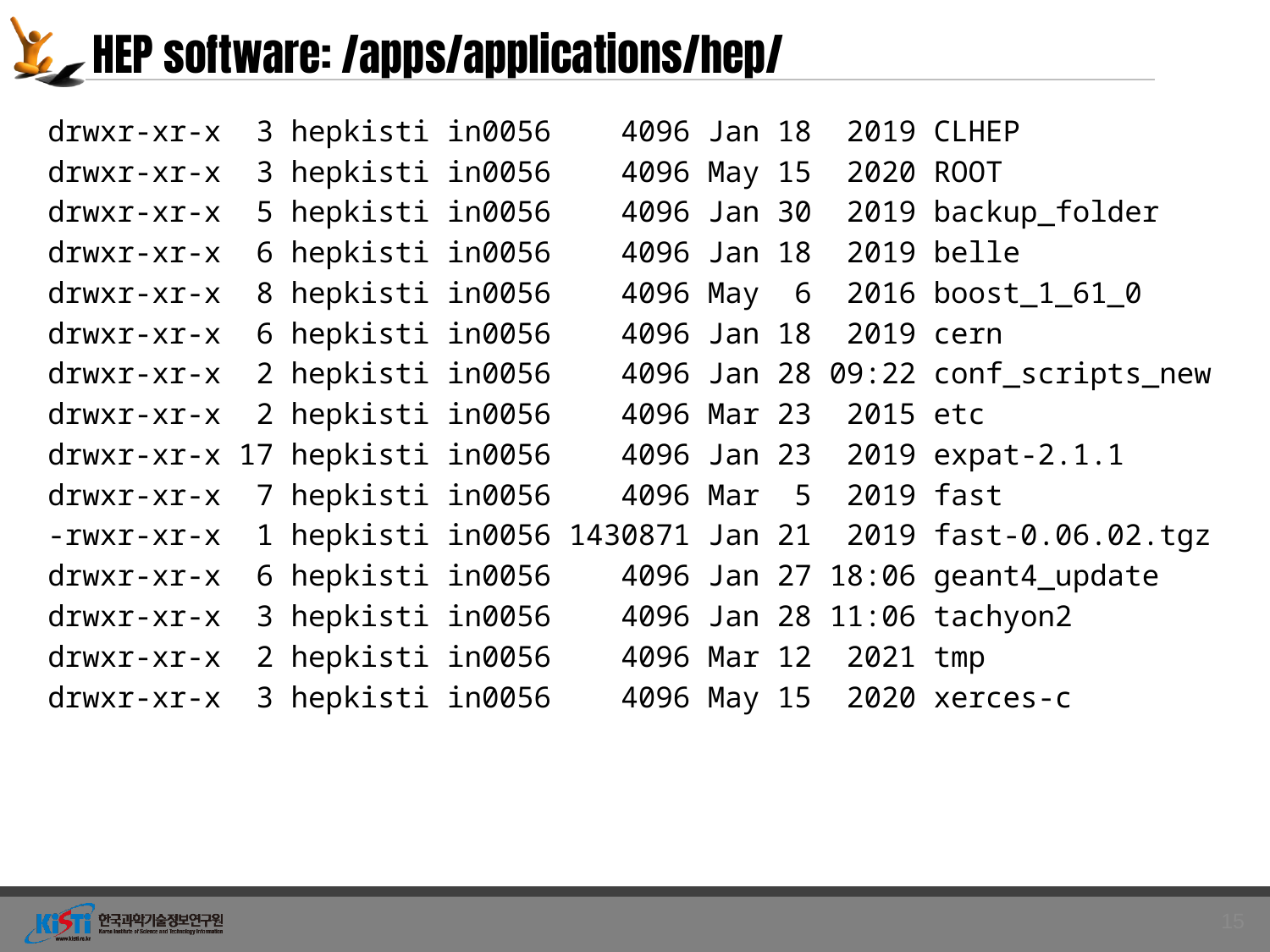

# HEP software: /apps/applications/hep/
drwxr-xr-x  3 hepkisti in0056    4096 Jan 18  2019 CLHEP
drwxr-xr-x  3 hepkisti in0056    4096 May 15  2020 ROOT
drwxr-xr-x  5 hepkisti in0056    4096 Jan 30  2019 backup_folder
drwxr-xr-x  6 hepkisti in0056    4096 Jan 18  2019 belle
drwxr-xr-x  8 hepkisti in0056    4096 May  6  2016 boost_1_61_0
drwxr-xr-x  6 hepkisti in0056    4096 Jan 18  2019 cern
drwxr-xr-x  2 hepkisti in0056    4096 Jan 28 09:22 conf_scripts_new
drwxr-xr-x  2 hepkisti in0056    4096 Mar 23  2015 etc
drwxr-xr-x 17 hepkisti in0056    4096 Jan 23  2019 expat-2.1.1
drwxr-xr-x  7 hepkisti in0056    4096 Mar  5  2019 fast
-rwxr-xr-x  1 hepkisti in0056 1430871 Jan 21  2019 fast-0.06.02.tgz
drwxr-xr-x  6 hepkisti in0056    4096 Jan 27 18:06 geant4_update
drwxr-xr-x  3 hepkisti in0056    4096 Jan 28 11:06 tachyon2
drwxr-xr-x  2 hepkisti in0056    4096 Mar 12  2021 tmp
drwxr-xr-x  3 hepkisti in0056    4096 May 15  2020 xerces-c
15